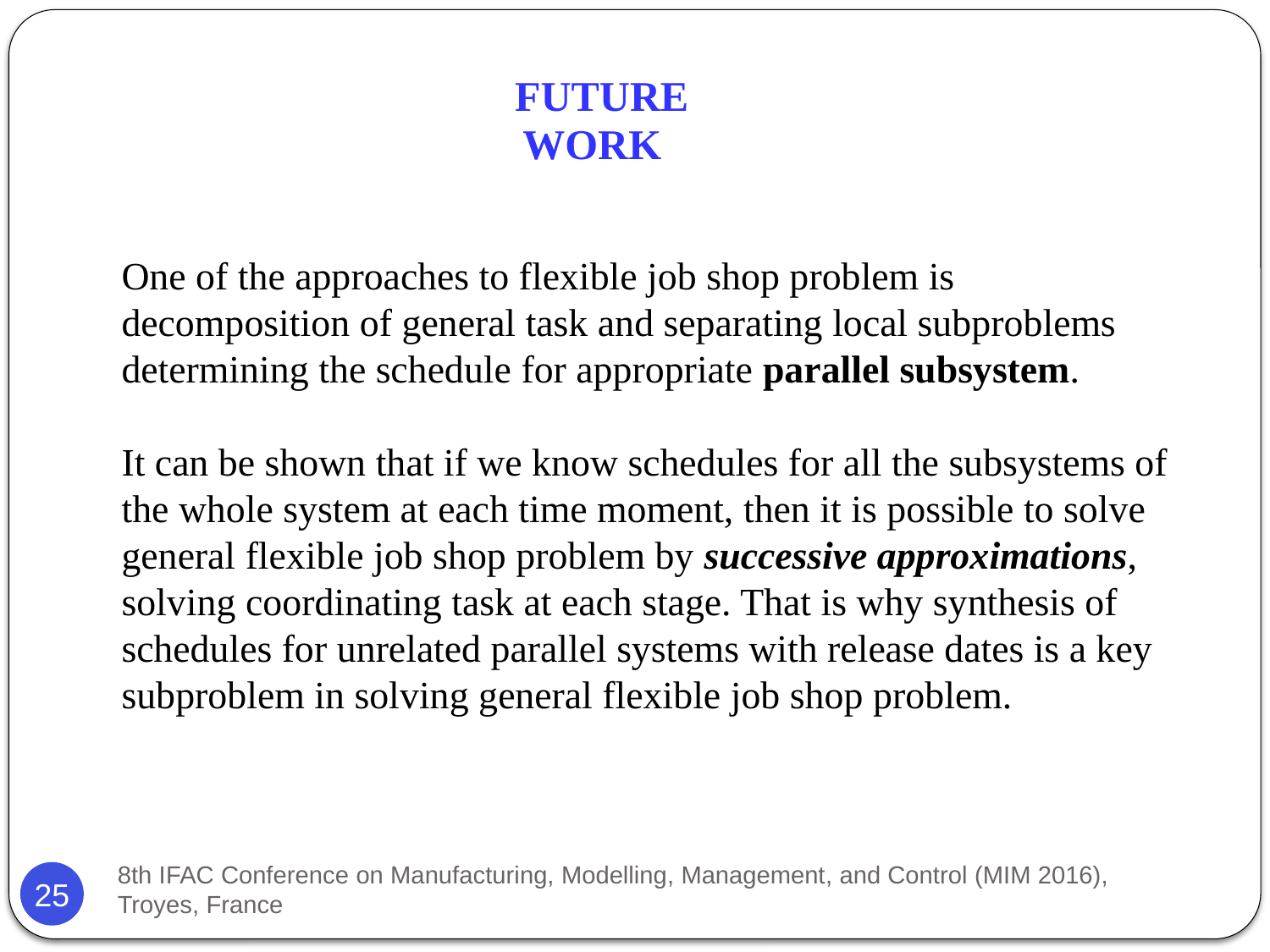

Future work

One of the approaches to flexible job shop problem is decomposition of general task and separating local subproblems determining the schedule for appropriate parallel subsystem.

It can be shown that if we know schedules for all the subsystems of the whole system at each time moment, then it is possible to solve general flexible job shop problem by successive approximations, solving coordinating task at each stage. That is why synthesis of schedules for unrelated parallel systems with release dates is a key subproblem in solving general flexible job shop problem.
8th IFAC Conference on Manufacturing, Modelling, Management, and Control (MIM 2016), Troyes, France
25